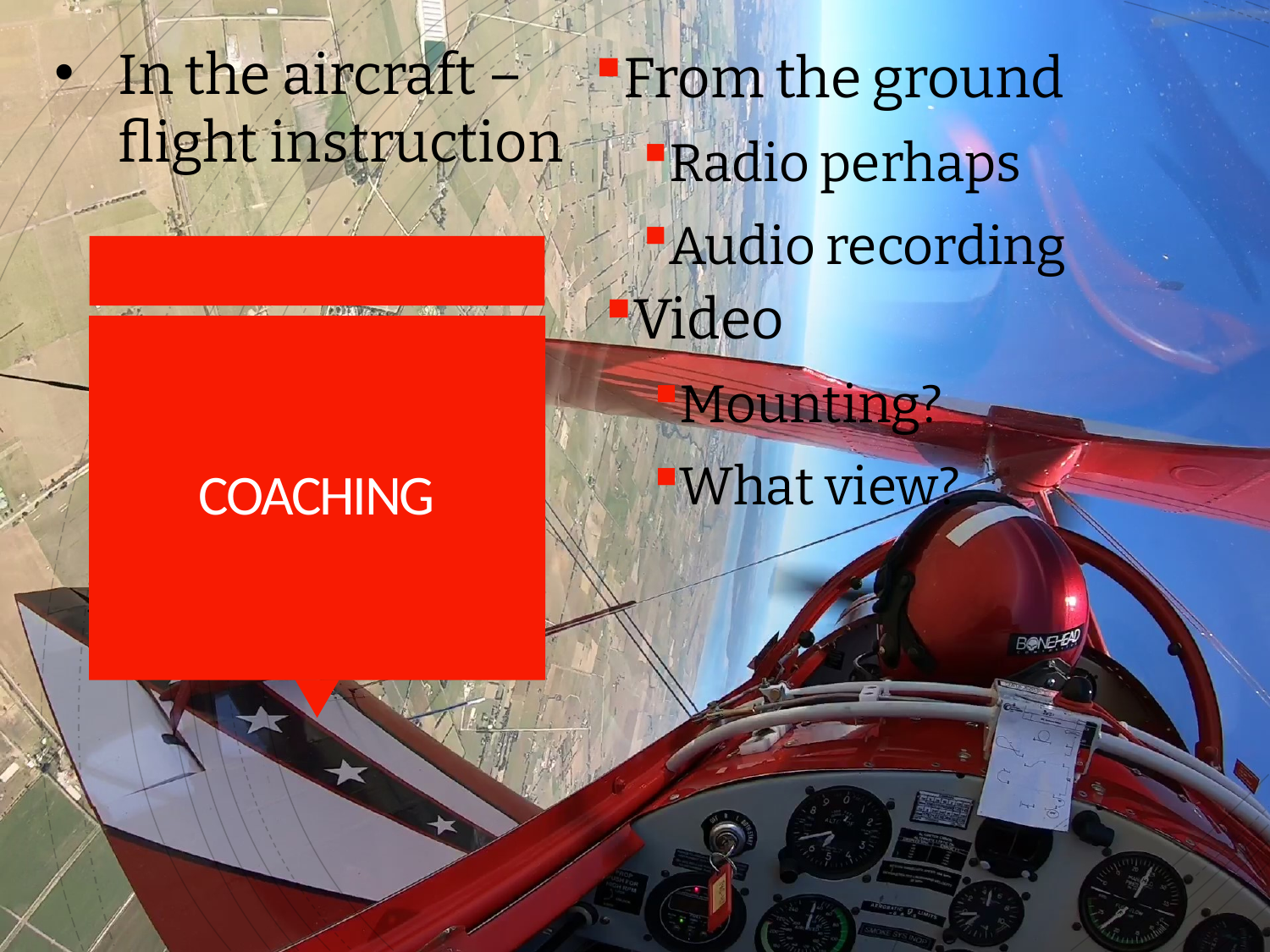

From the ground
Radio perhaps
Audio recording
In the aircraft – flight instruction
Video
Mounting?
What view?
# COACHING